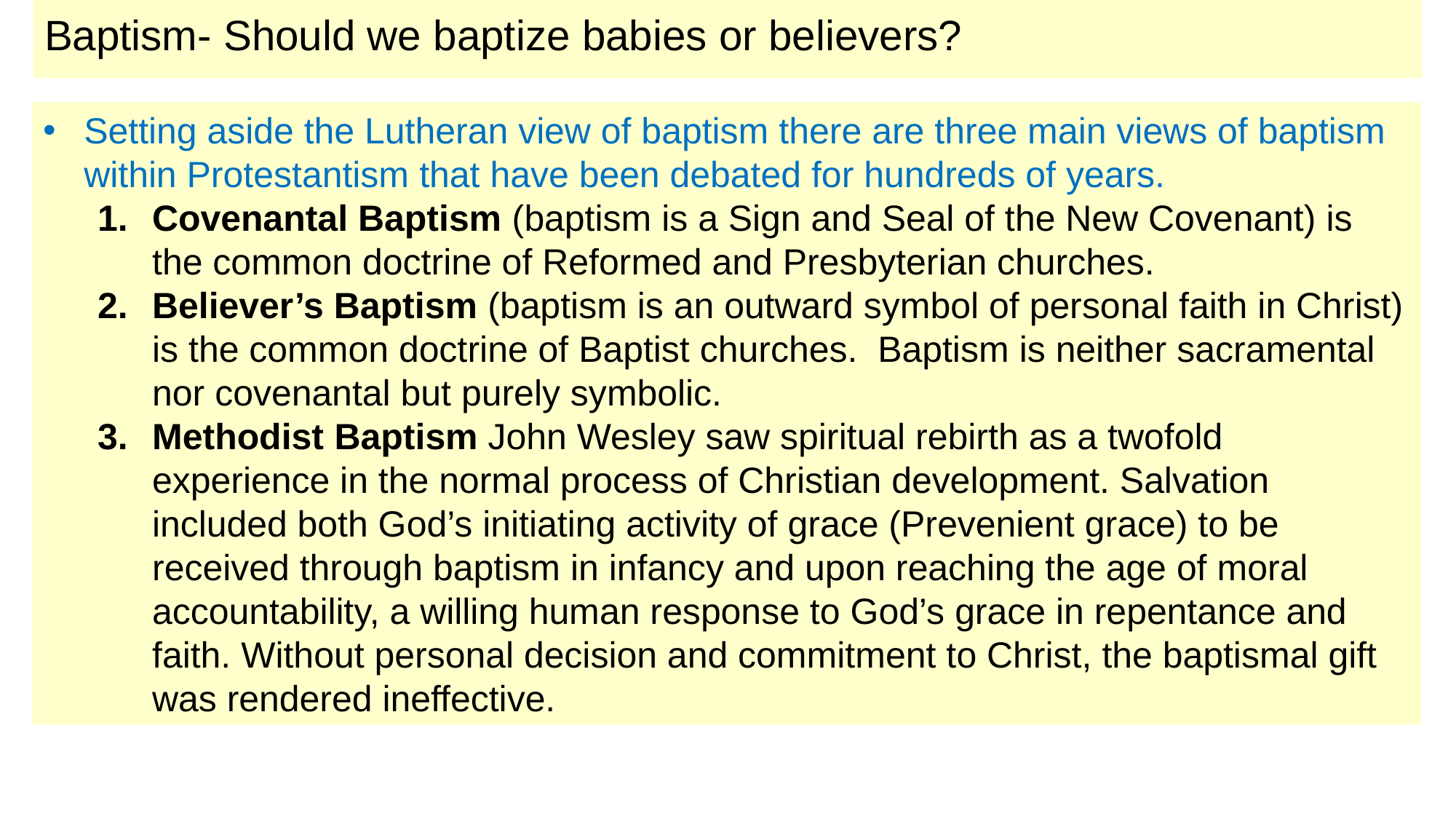

# Baptism- Should we baptize babies or believers?

Setting aside the Lutheran view of baptism there are three main views of baptism within Protestantism that have been debated for hundreds of years.
Covenantal Baptism (baptism is a Sign and Seal of the New Covenant) is the common doctrine of Reformed and Presbyterian churches.
Believer’s Baptism (baptism is an outward symbol of personal faith in Christ) is the common doctrine of Baptist churches.  Baptism is neither sacramental nor covenantal but purely symbolic.
Methodist Baptism John Wesley saw spiritual rebirth as a twofold experience in the normal process of Christian development. Salvation included both God’s initiating activity of grace (Prevenient grace) to be received through baptism in infancy and upon reaching the age of moral accountability, a willing human response to God’s grace in repentance and faith. Without personal decision and commitment to Christ, the baptismal gift was rendered ineffective.